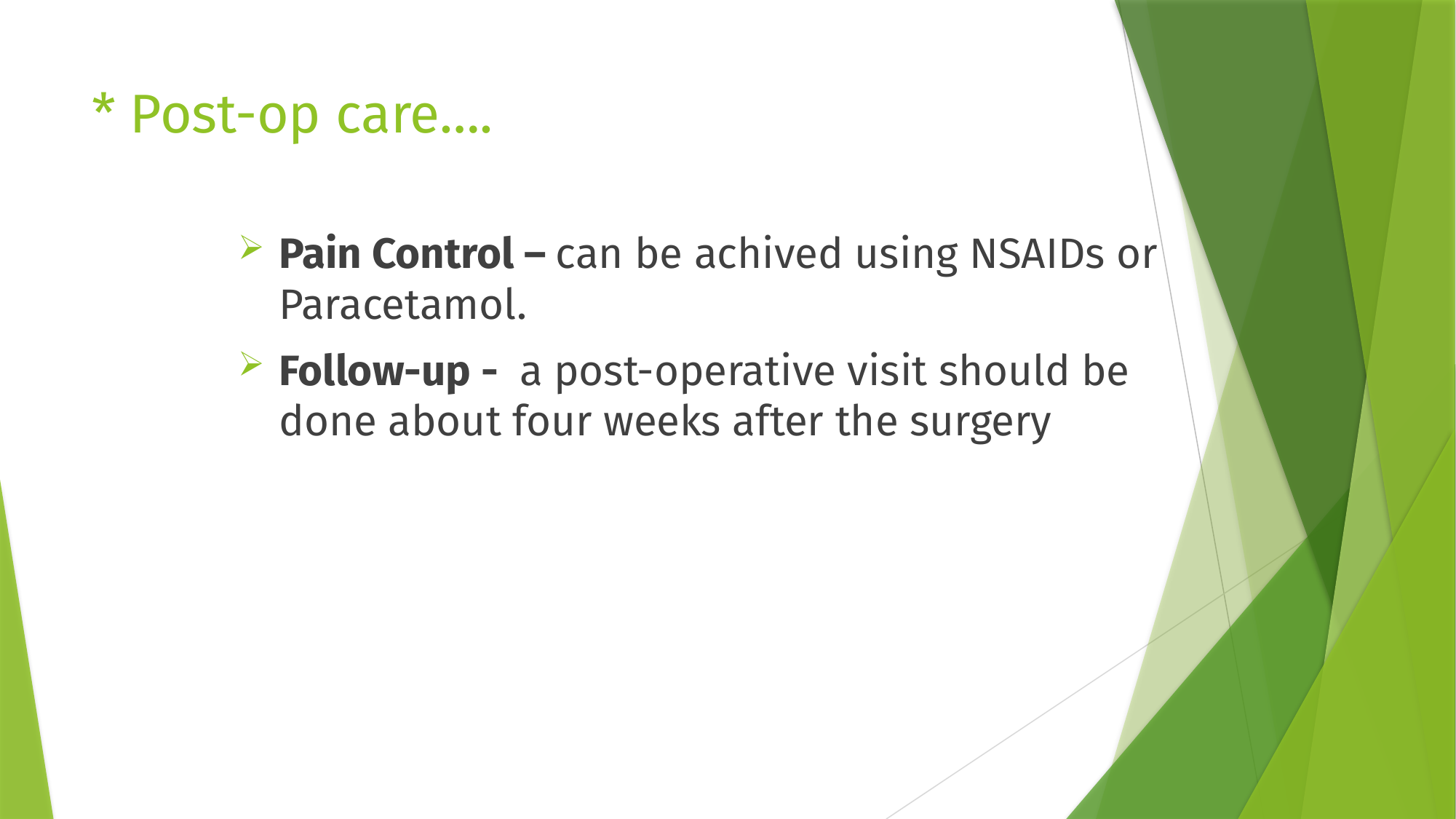

# * Post-op care….
Pain Control – can be achived using NSAIDs or Paracetamol.
Follow-up -  a post-operative visit should be done about four weeks after the surgery